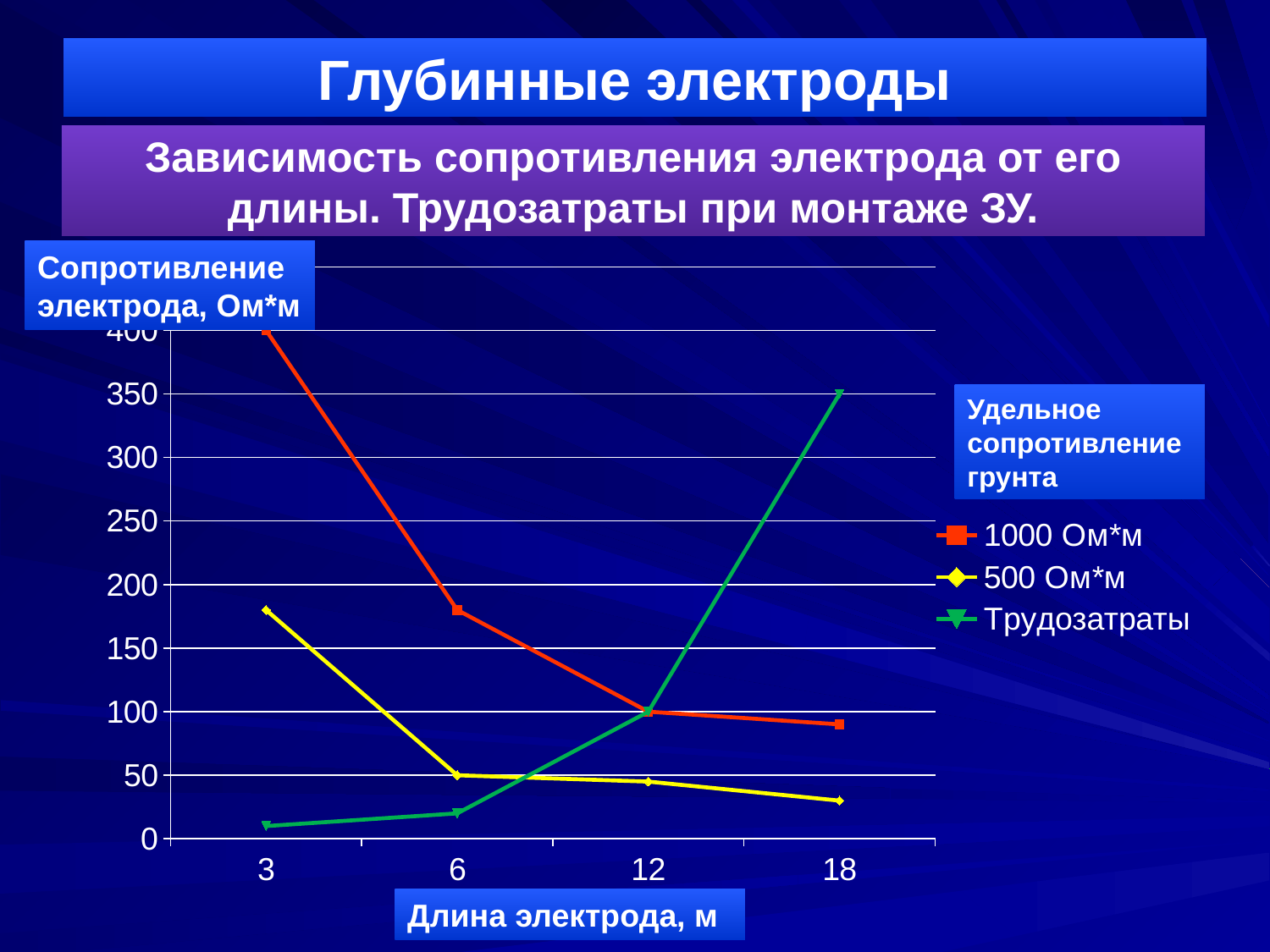

# Глубинные электроды
Зависимость сопротивления электрода от его длины. Трудозатраты при монтаже ЗУ.
Сопротивление электрода, Ом*м

### Chart

| Category | 1000 Ом*м | 500 Ом*м | Трудозатраты |
|---|---|---|---|
| 3 | 400.0 | 180.0 | 10.0 |
| 6 | 180.0 | 50.0 | 20.0 |
| 12 | 100.0 | 45.0 | 100.0 |
| 18 | 90.0 | 30.0 | 350.0 |
Удельное сопротивление грунта
Длина электрода, м